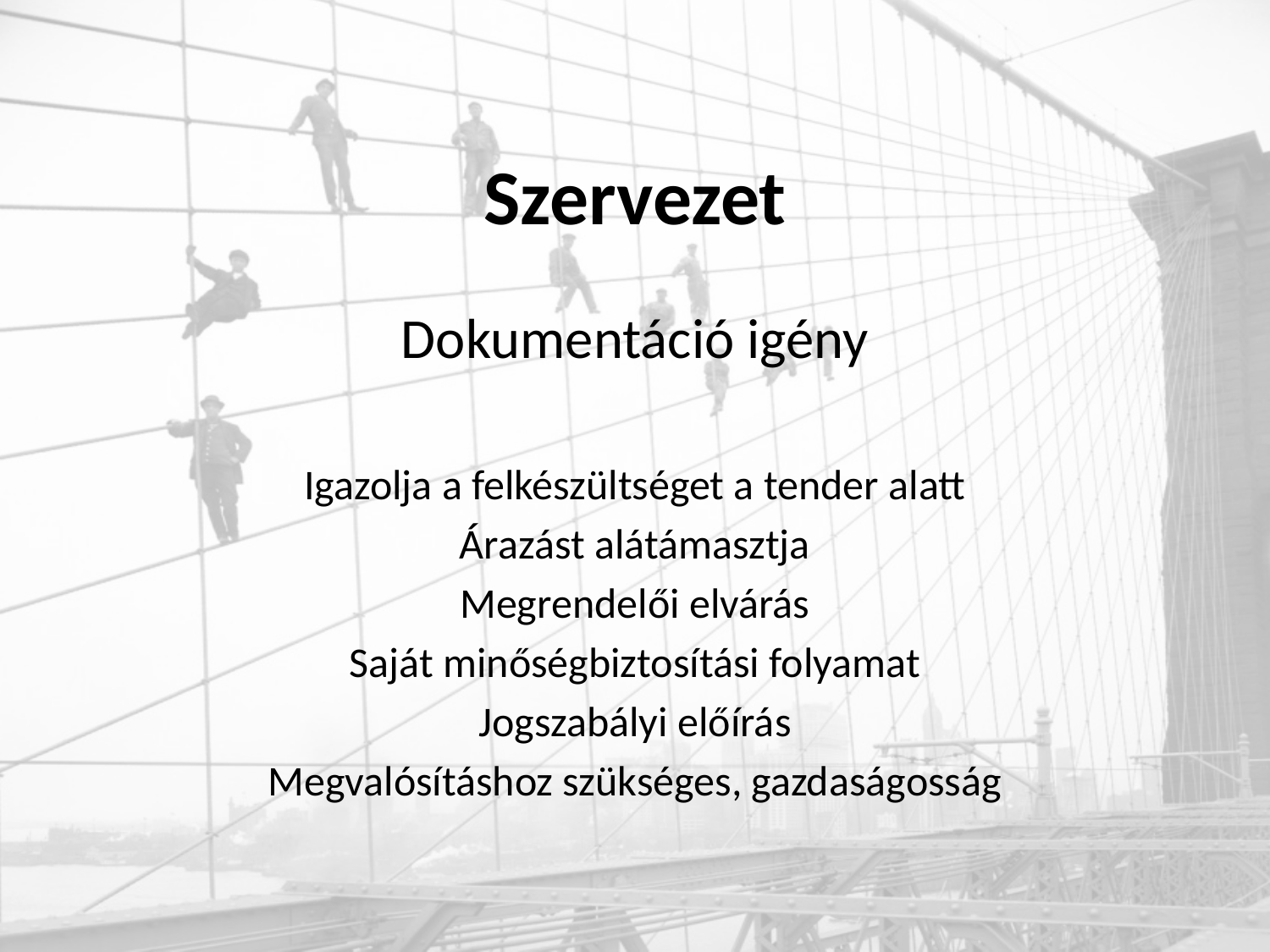

# Szervezet
Dokumentáció igény

Igazolja a felkészültséget a tender alatt
Árazást alátámasztja
Megrendelői elvárás
Saját minőségbiztosítási folyamat
Jogszabályi előírás
Megvalósításhoz szükséges, gazdaságosság